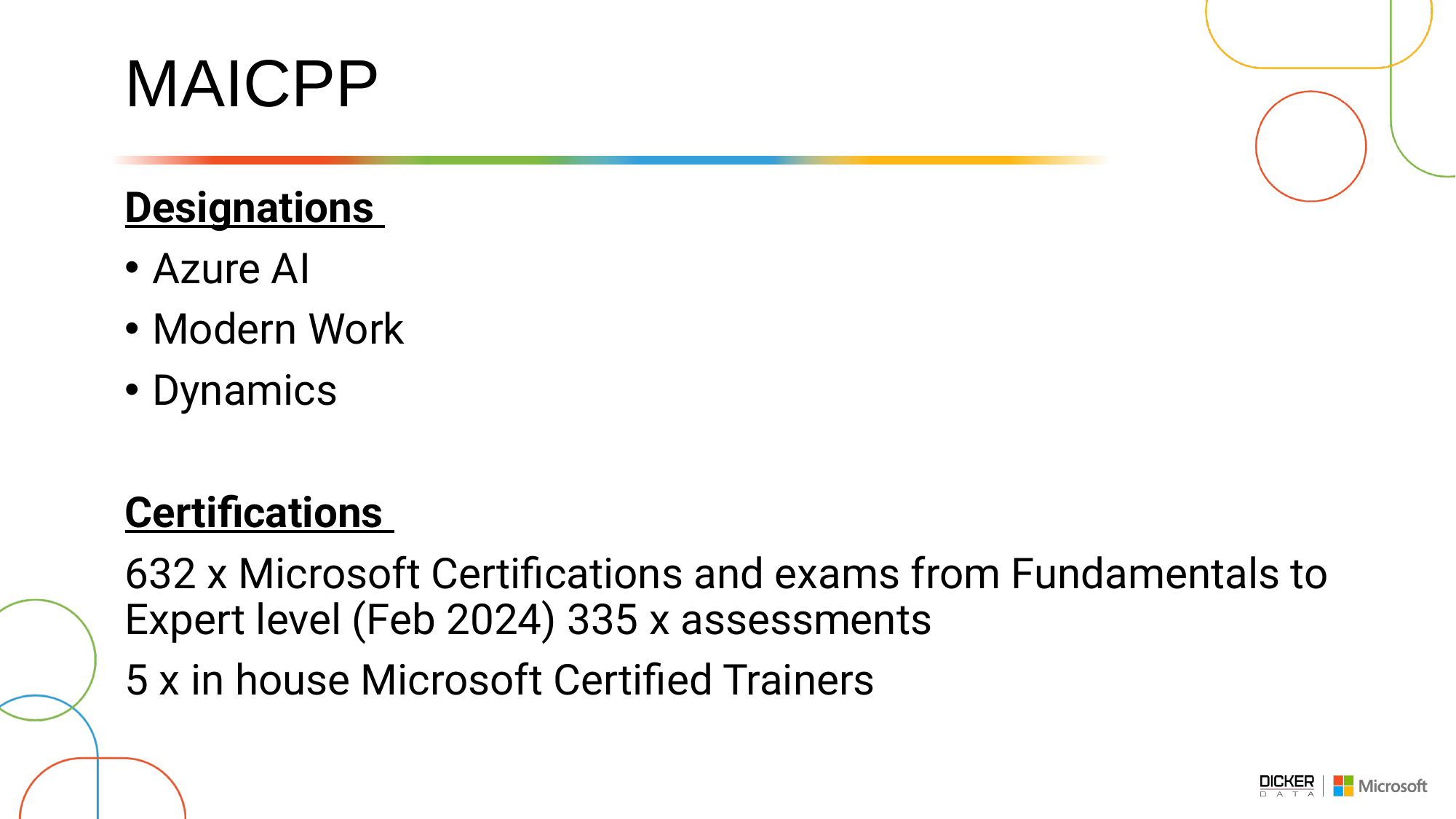

# MAICPP
Designations
Azure AI
Modern Work
Dynamics

Certifications
632 x Microsoft Certifications and exams from Fundamentals to Expert level (Feb 2024) 335 x assessments
5 x in house Microsoft Certified Trainers